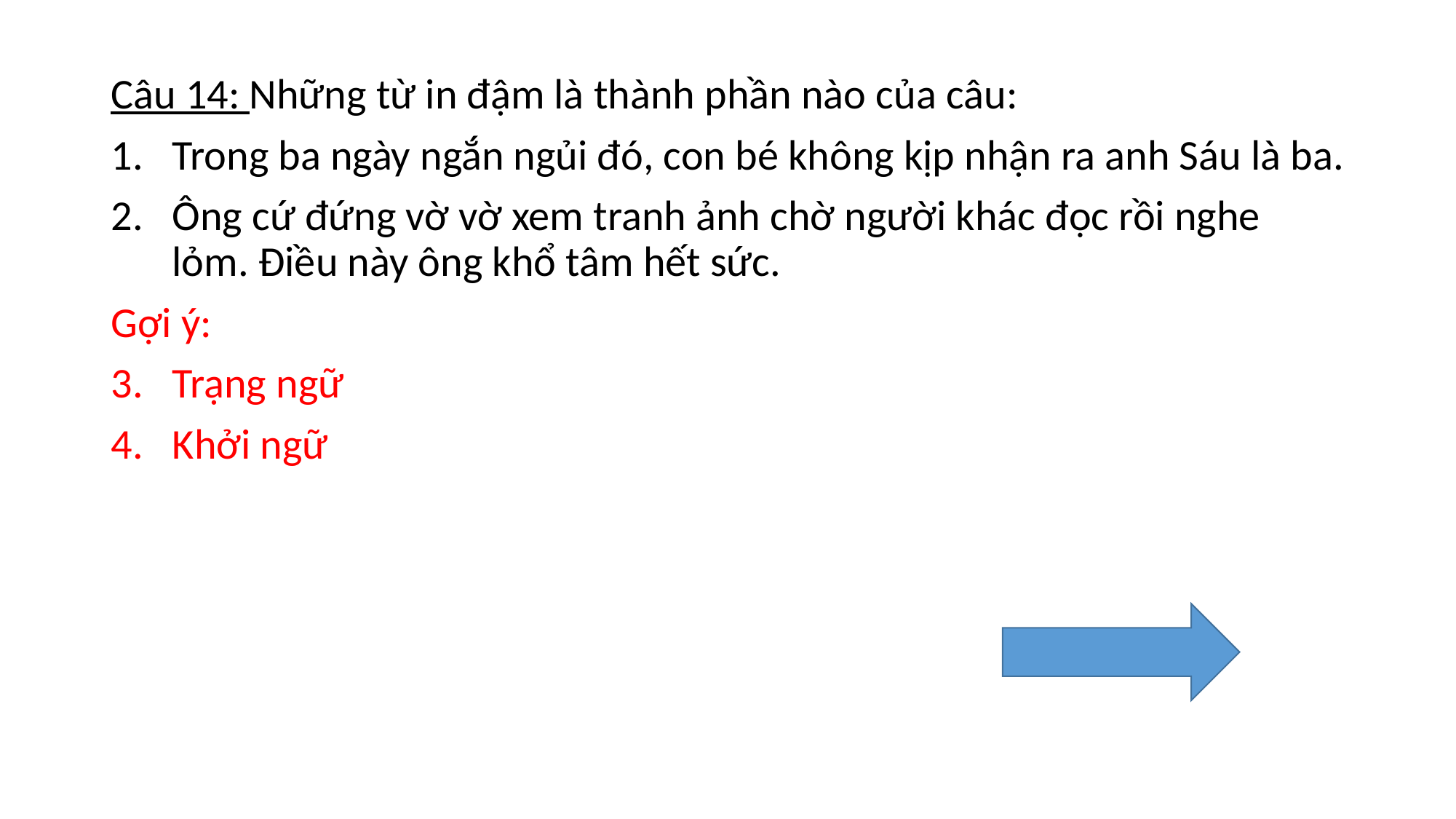

Câu 14: Những từ in đậm là thành phần nào của câu:
Trong ba ngày ngắn ngủi đó, con bé không kịp nhận ra anh Sáu là ba.
Ông cứ đứng vờ vờ xem tranh ảnh chờ người khác đọc rồi nghe lỏm. Điều này ông khổ tâm hết sức.
Gợi ý:
Trạng ngữ
Khởi ngữ